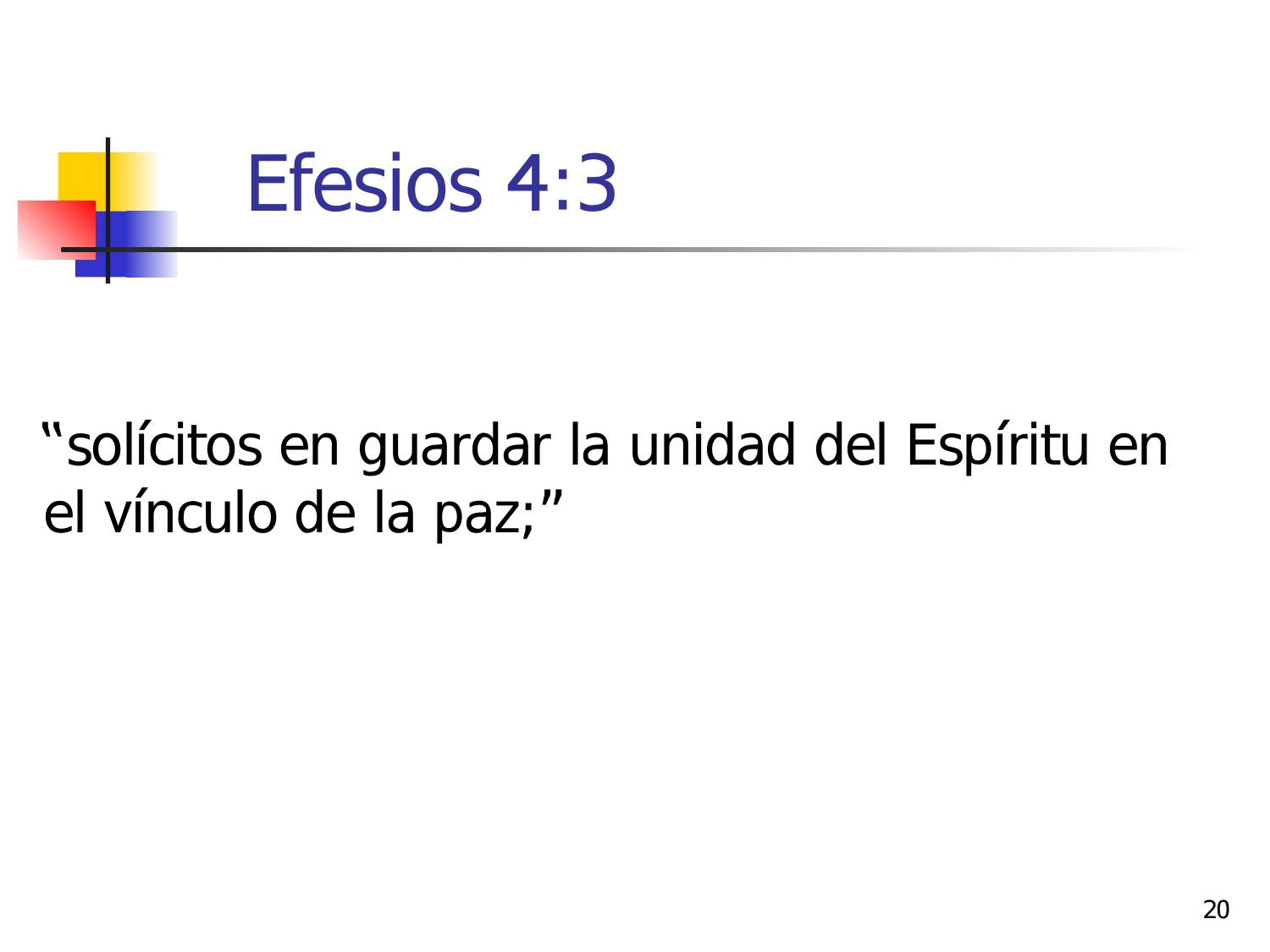

# Efesios 4:3
“solícitos en guardar la unidad del Espíritu en el vínculo de la paz;”
20